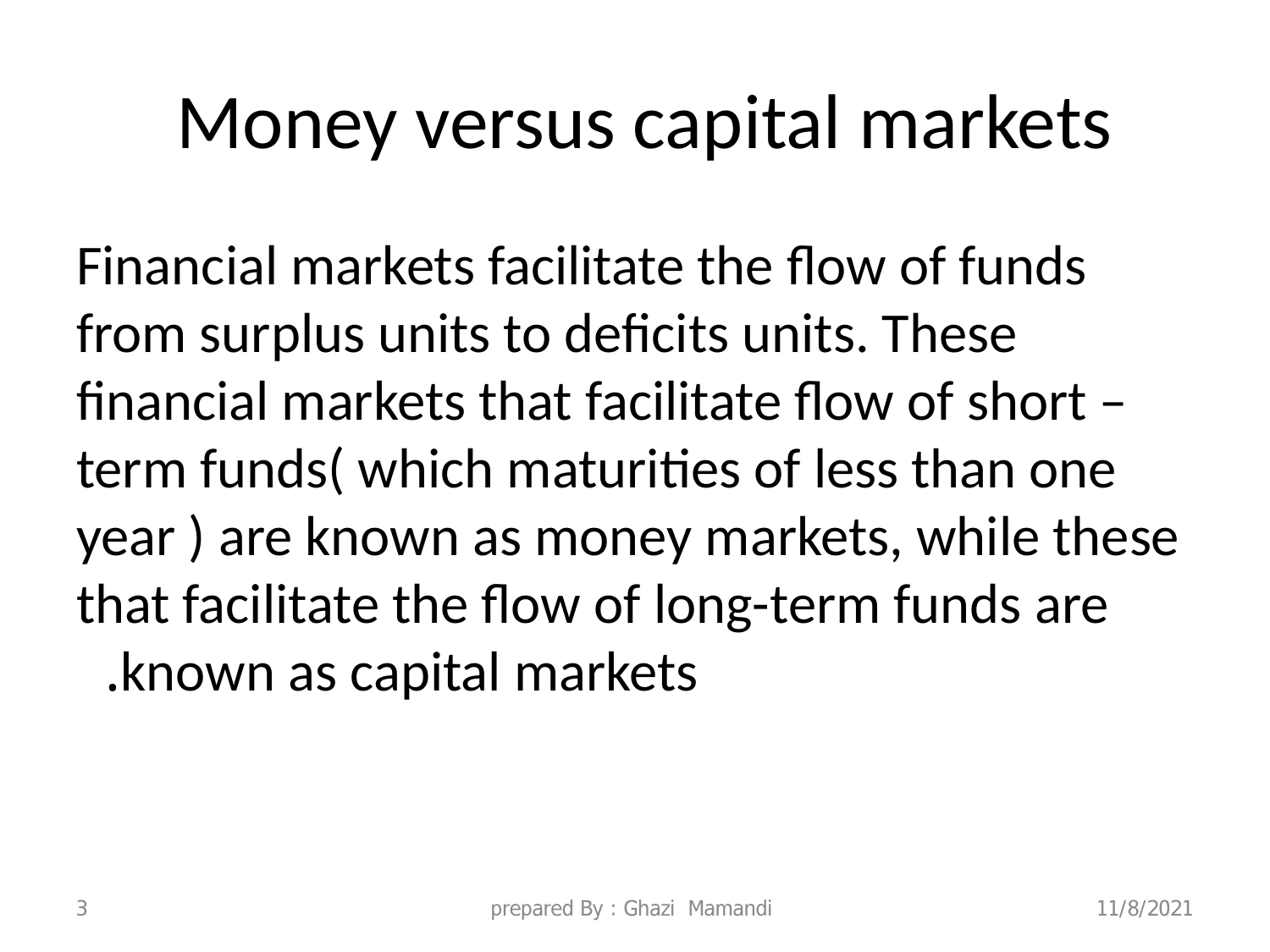

# Money versus capital markets
Financial markets facilitate the flow of funds from surplus units to deficits units. These financial markets that facilitate flow of short –term funds( which maturities of less than one year ) are known as money markets, while these that facilitate the flow of long-term funds are known as capital markets.
3
prepared By : Ghazi  Mamandi
11/8/2021